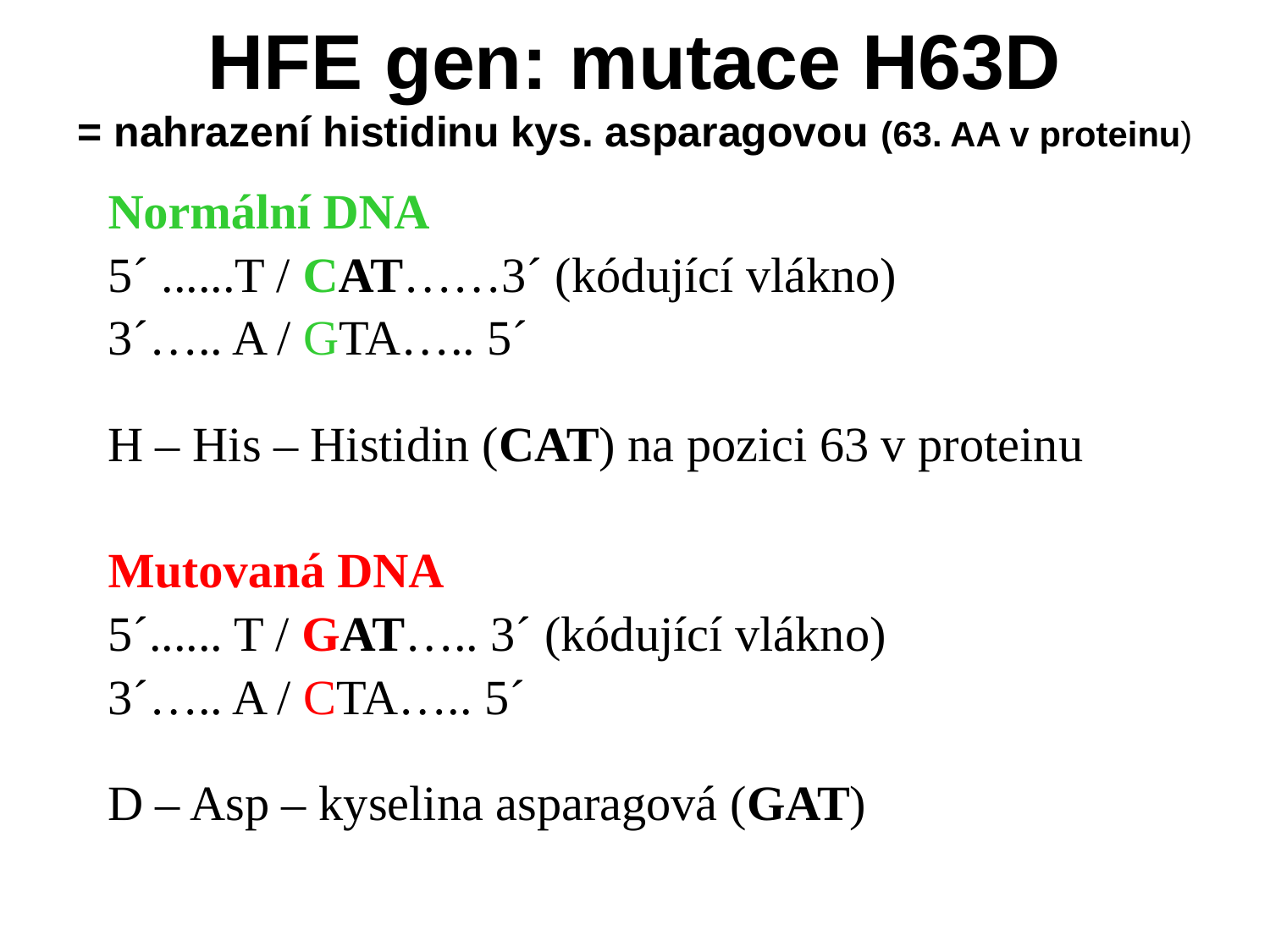

# HFE gen: mutace H63D = nahrazení histidinu kys. asparagovou (63. AA v proteinu)
Normální DNA
5´ ......T / CAT……3´ (kódující vlákno)
3´….. A / GTA….. 5´

H – His – Histidin (CAT) na pozici 63 v proteinu

Mutovaná DNA
5´...... T / GAT….. 3´ (kódující vlákno)
3´….. A / CTA….. 5´

D – Asp – kyselina asparagová (GAT)